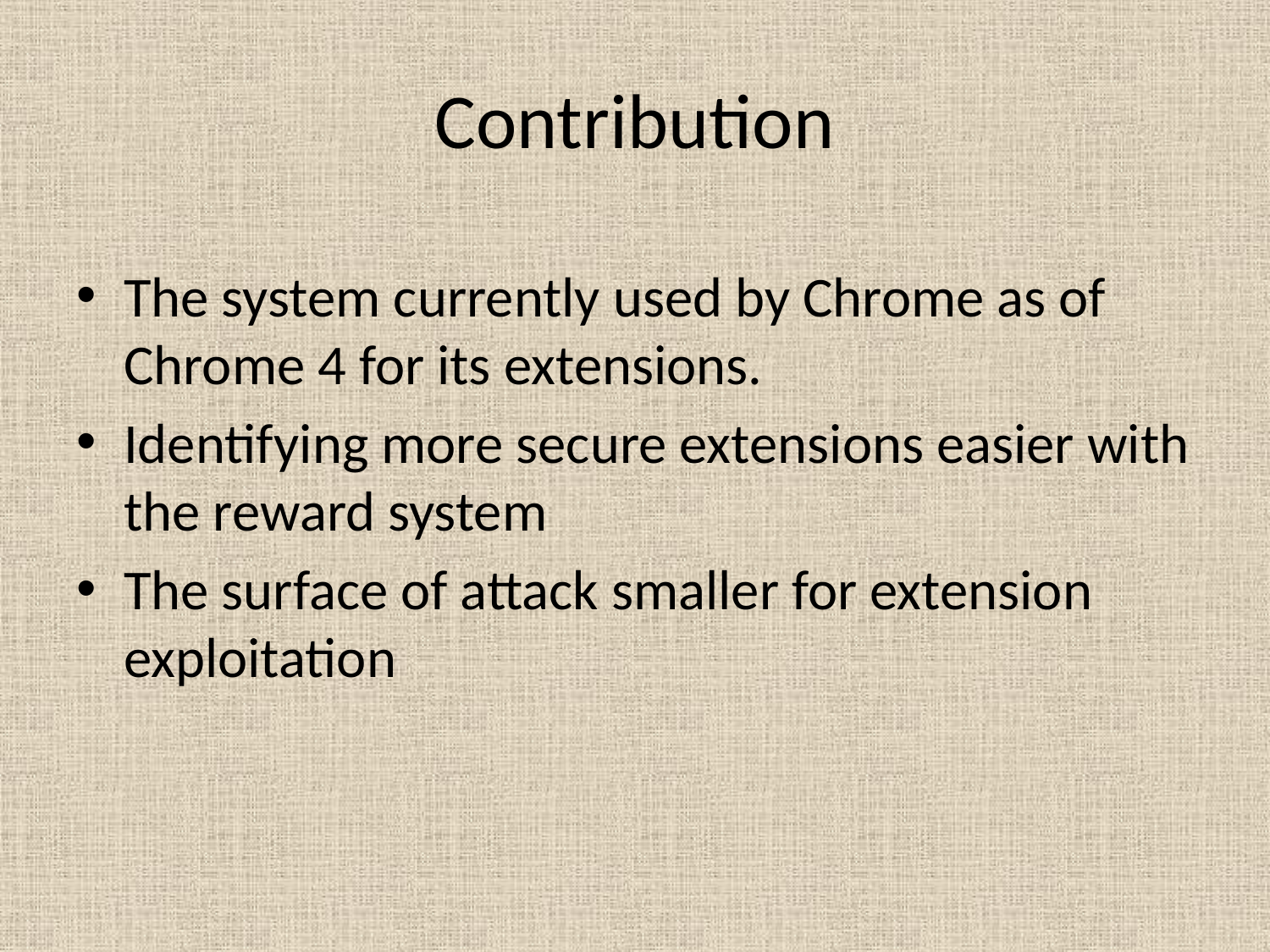

# Contribution
The system currently used by Chrome as of Chrome 4 for its extensions.
Identifying more secure extensions easier with the reward system
The surface of attack smaller for extension exploitation